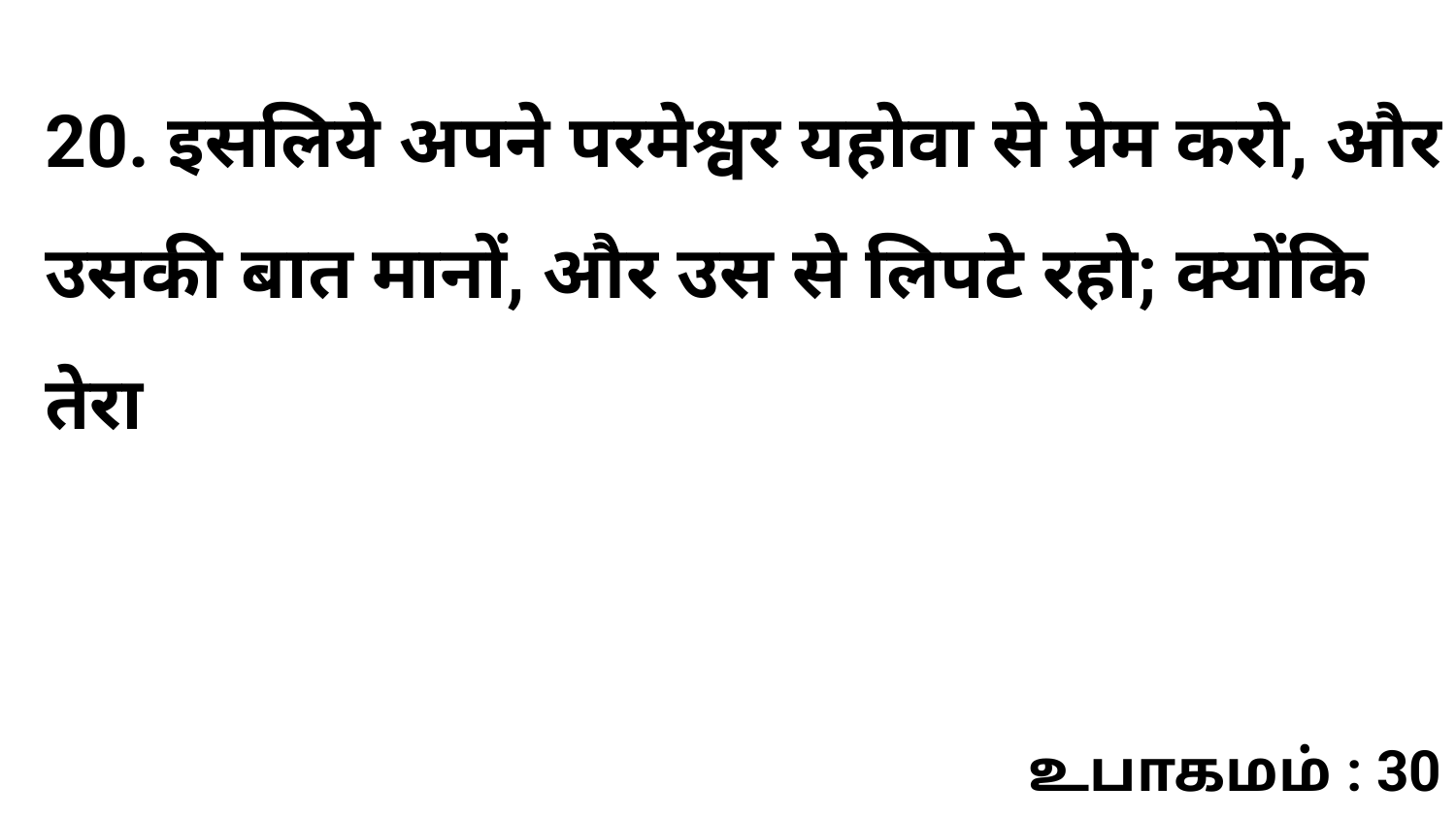

20. इसलिये अपने परमेश्वर यहोवा से प्रेम करो, और उसकी बात मानों, और उस से लिपटे रहो; क्योंकि तेरा
உபாகமம் : 30